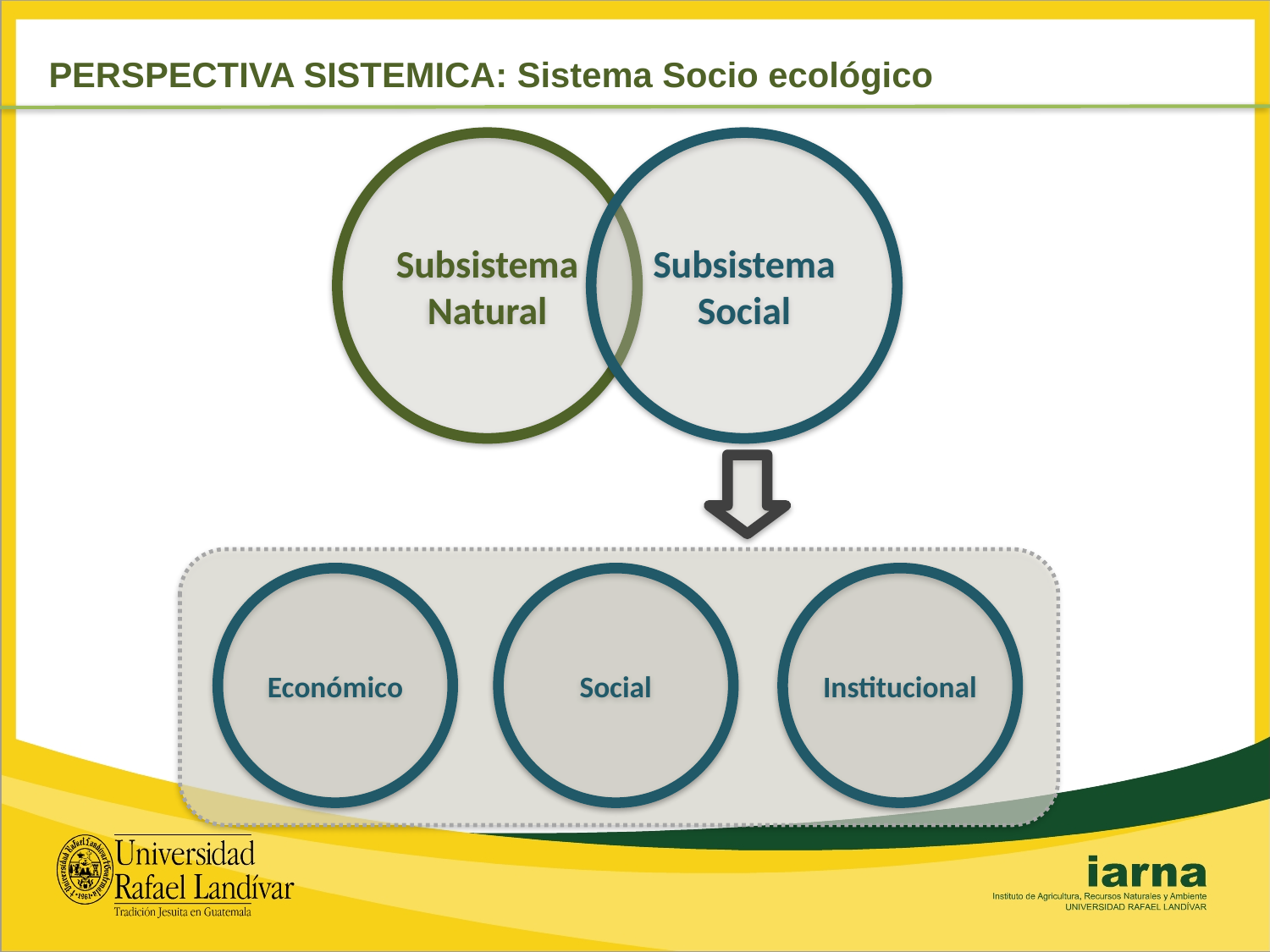

PERSPECTIVA SISTEMICA: Sistema Socio ecológico
Subsistema
Social
Subsistema
Natural

Económico
Social
Institucional